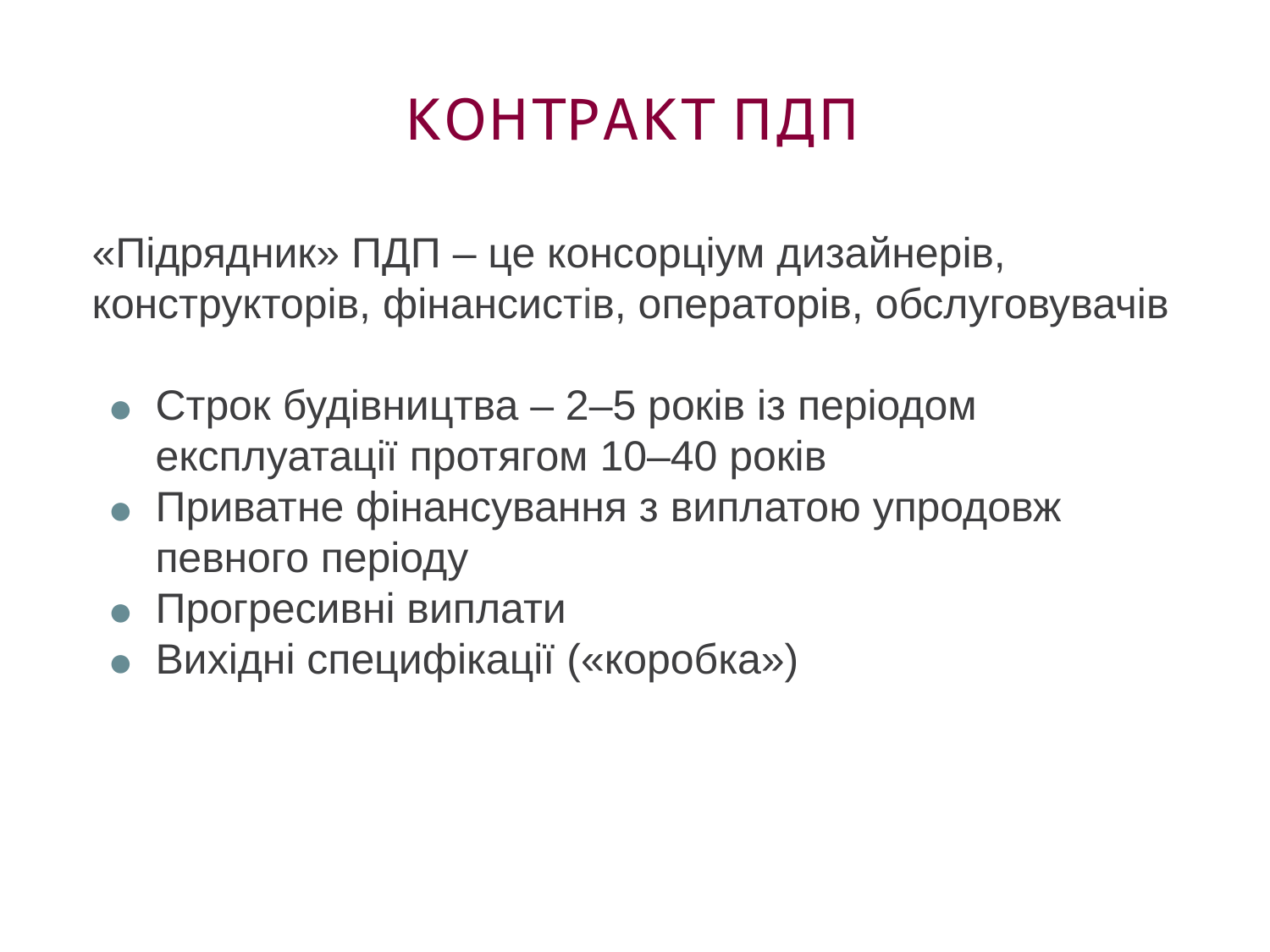

# КОНТРАКТ ПДП
«Підрядник» ПДП – це консорціум дизайнерів, конструкторів, фінансистів, операторів, обслуговувачів

Строк будівництва – 2–5 років із періодом експлуатації протягом 10–40 років
Приватне фінансування з виплатою упродовж певного періоду
Прогресивні виплати
Вихідні специфікації («коробка»)